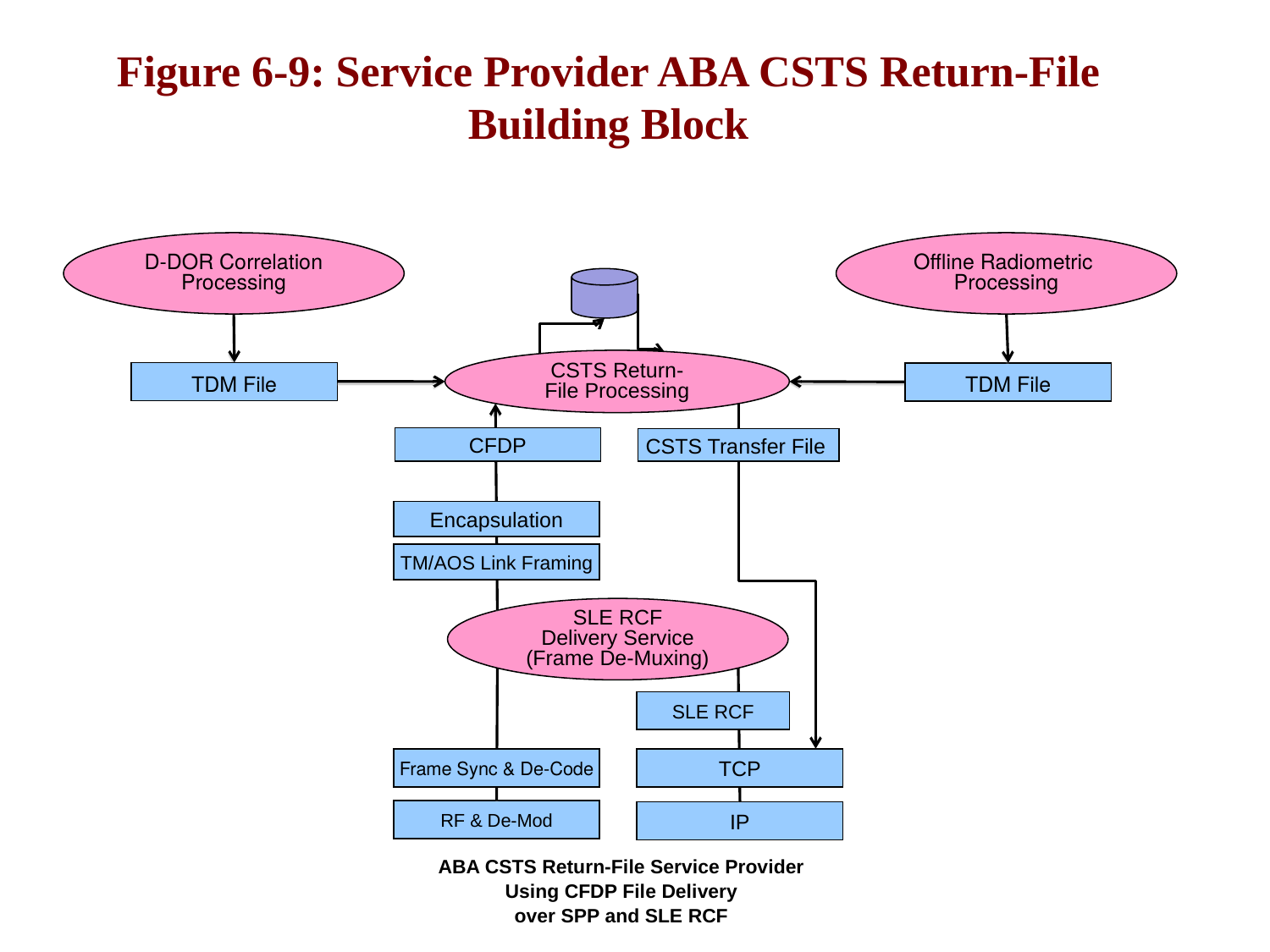

# Figure 6-9: Service Provider ABA CSTS Return-File Building Block
D-DOR Correlation
Processing
Offline Radiometric
Processing

CSTS Return-
File Processing
TDM File
TDM File
CFDP
CSTS Transfer File
Encapsulation
TM/AOS Link Framing
SLE RCF
Delivery Service
(Frame De-Muxing)
SLE RCF
Frame Sync & De-Code
TCP
RF & De-Mod
IP
ABA CSTS Return-File Service Provider
Using CFDP File Delivery
over SPP and SLE RCF